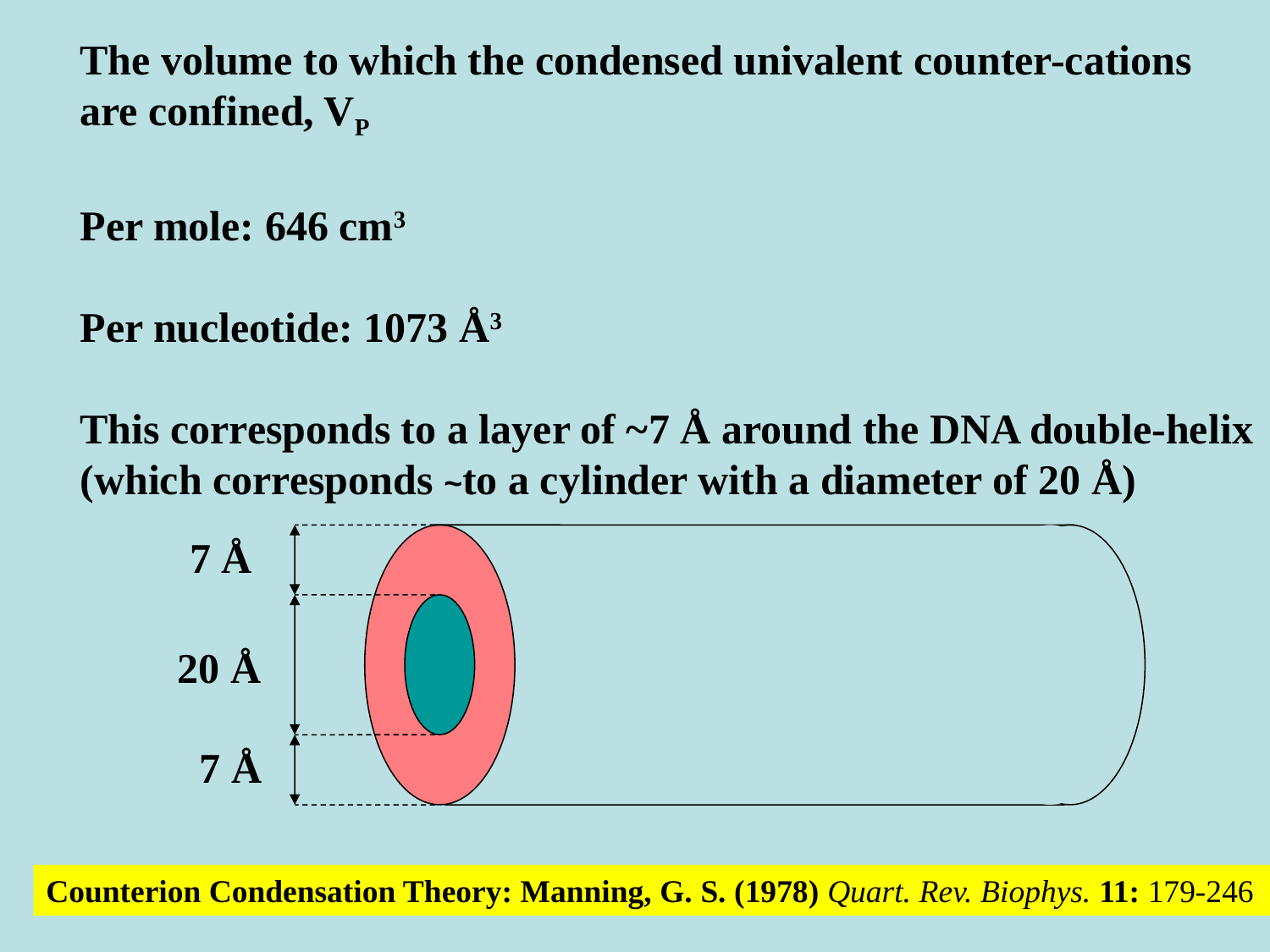

The volume to which the condensed univalent counter-cations
are confined, VP

Per mole: 646 cm3

Per nucleotide: 1073 Å3

This corresponds to a layer of ~7 Å around the DNA double-helix
(which corresponds ~to a cylinder with a diameter of 20 Å)

7 Å

20 Å
7 Å

Counterion Condensation Theory: Manning, G. S. (1978) Quart. Rev. Biophys. 11: 179-246